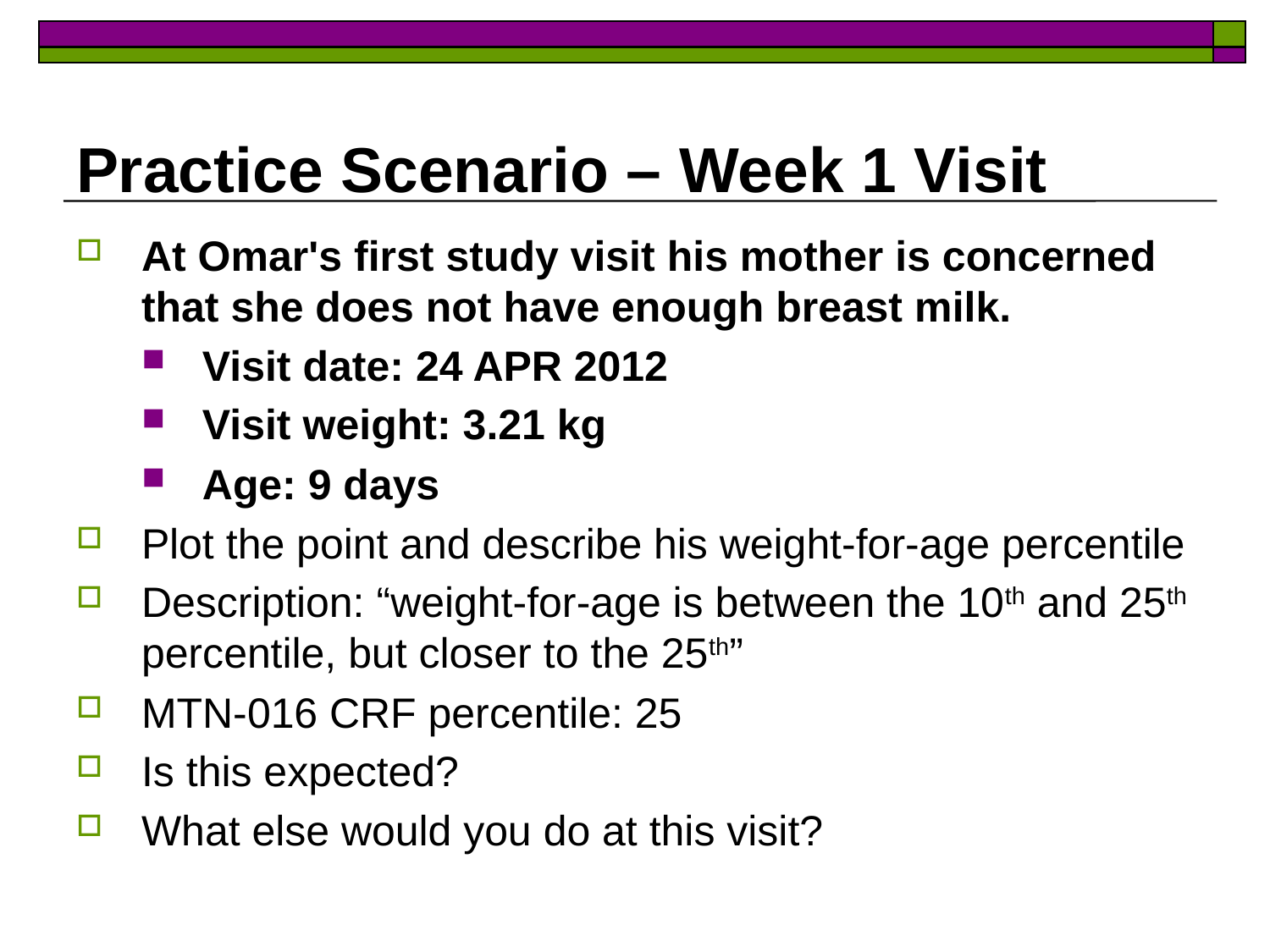

# Practice Scenario – Week 1 Visit
At Omar's first study visit his mother is concerned that she does not have enough breast milk.
Visit date: 24 APR 2012
Visit weight: 3.21 kg
Age: 9 days
Plot the point and describe his weight-for-age percentile
Description: “weight-for-age is between the 10th and 25th percentile, but closer to the 25th”
MTN-016 CRF percentile: 25
Is this expected?
What else would you do at this visit?